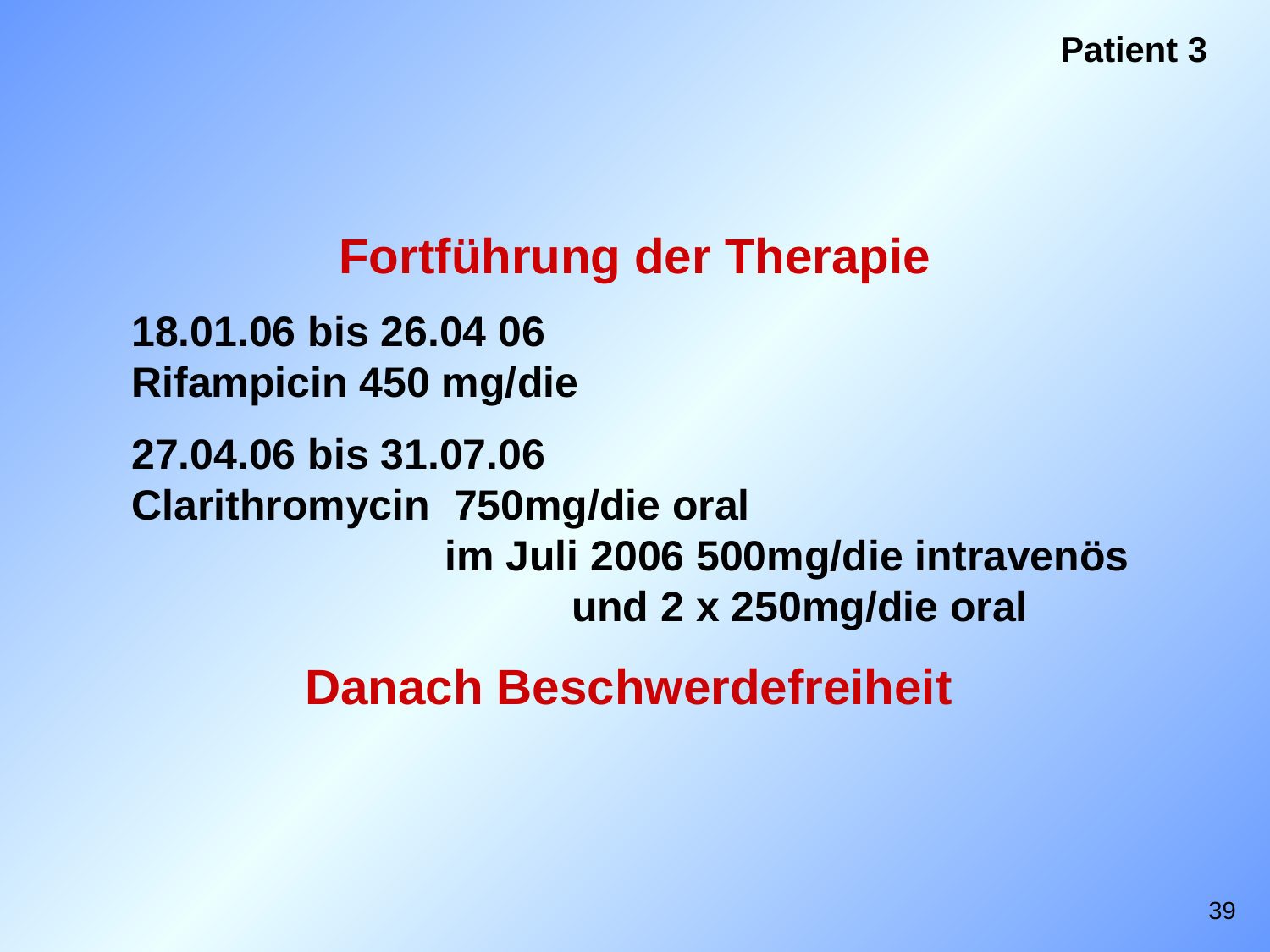

Patient 3
Fortführung der Therapie
18.01.06 bis 26.04 06
Rifampicin 450 mg/die
27.04.06 bis 31.07.06
Clarithromycin  750mg/die oral
		     im Juli 2006 500mg/die intravenös 			     und 2 x 250mg/die oral
Danach Beschwerdefreiheit
39